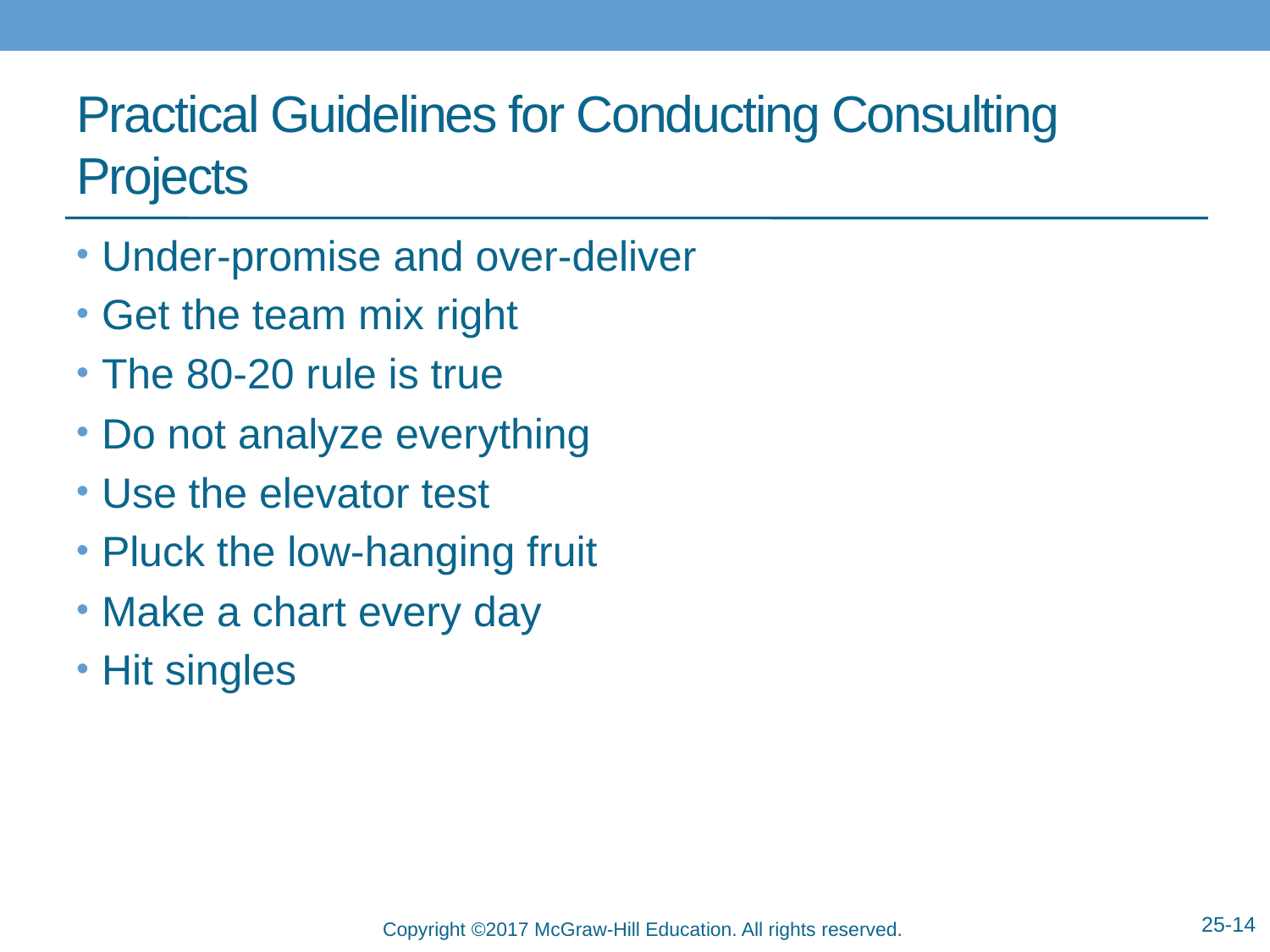

# Practical Guidelines for Conducting Consulting Projects
Under-promise and over-deliver
Get the team mix right
The 80-20 rule is true
Do not analyze everything
Use the elevator test
Pluck the low-hanging fruit
Make a chart every day
Hit singles
25-14